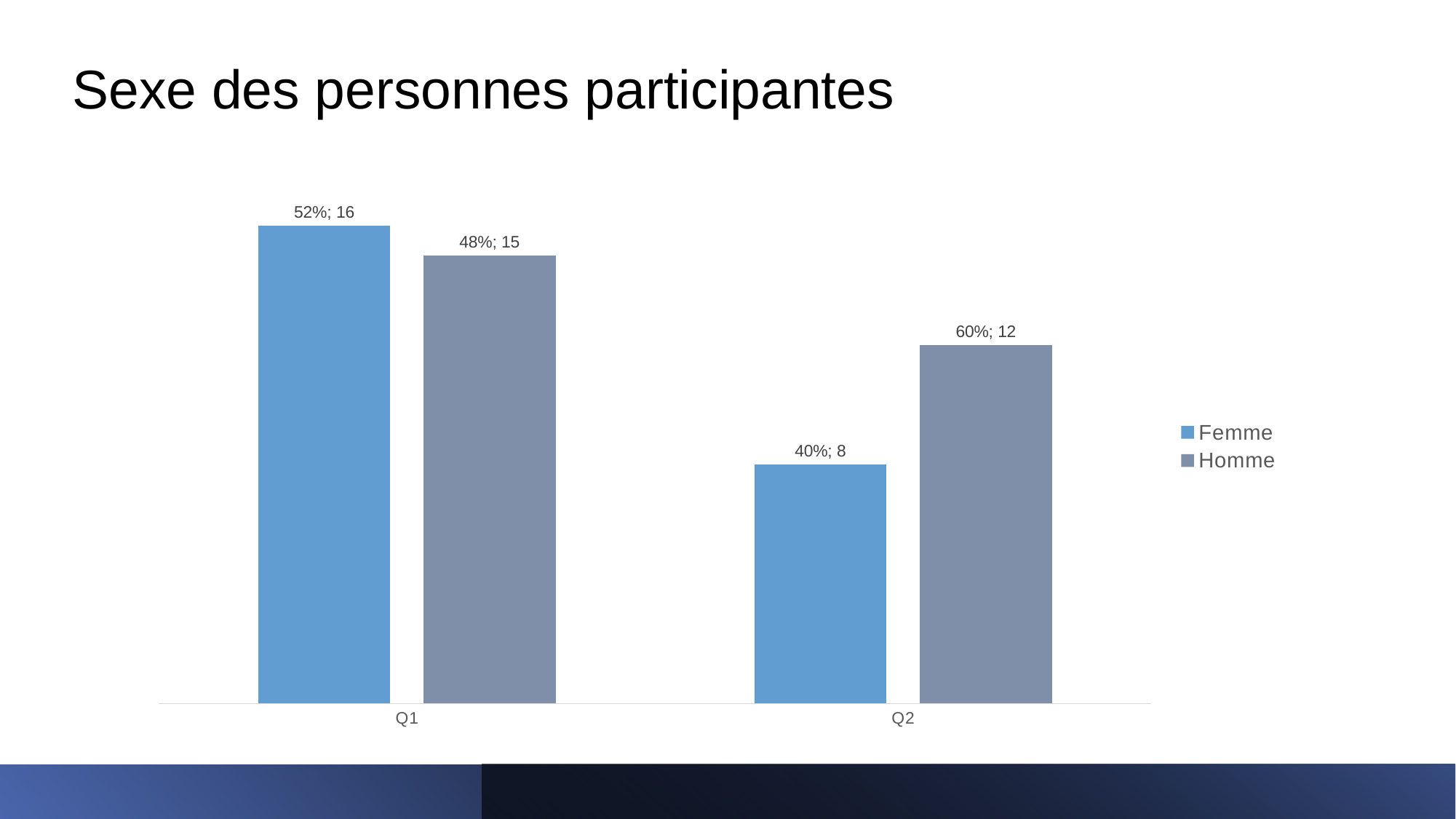

# Sexe des personnes participantes

### Chart

| Category | Femme | Homme |
|---|---|---|
| Q1 | 16.0 | 15.0 |
| Q2 | 8.0 | 12.0 |